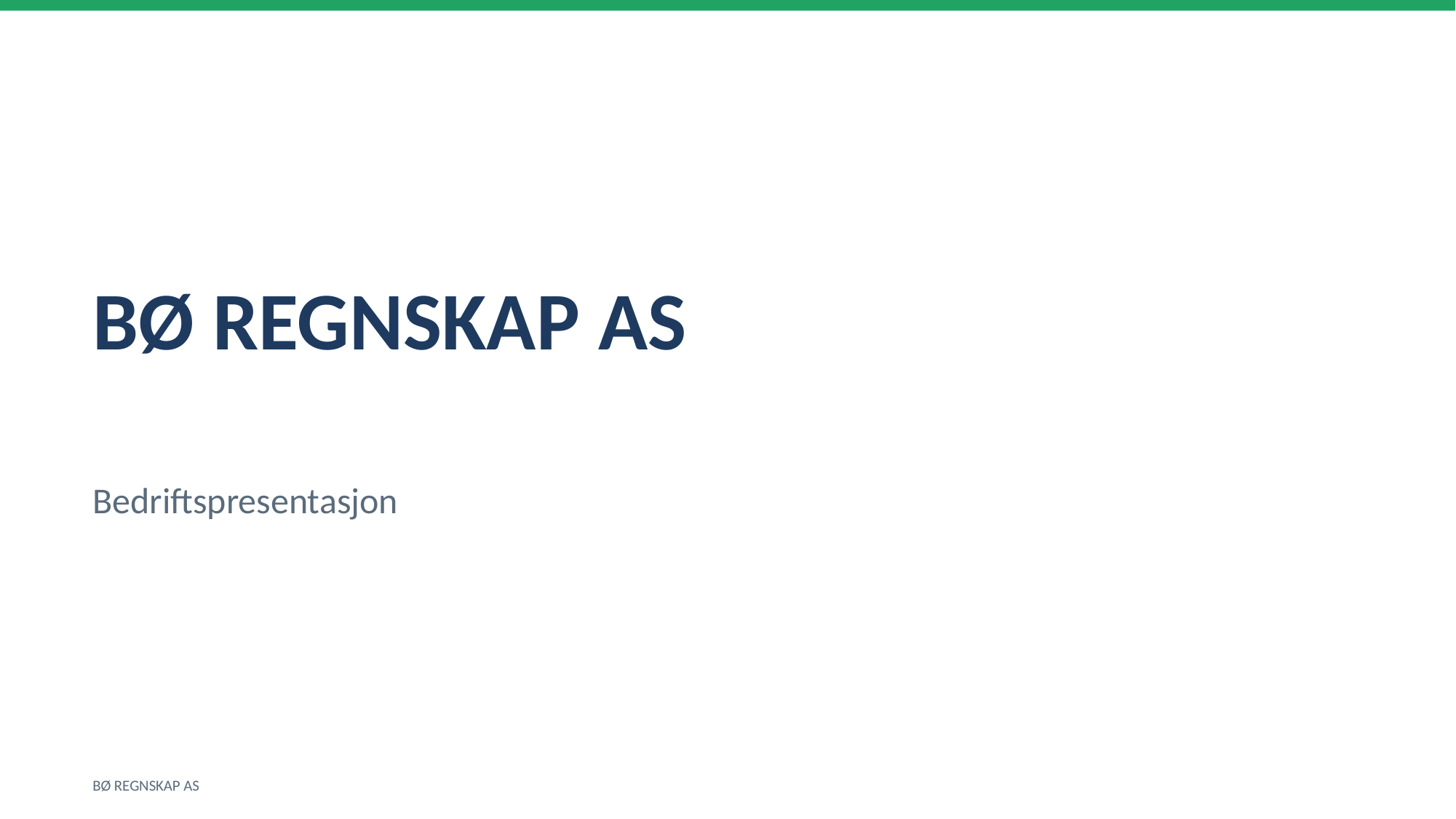

BØ REGNSKAP AS
Bedriftspresentasjon
BØ REGNSKAP AS